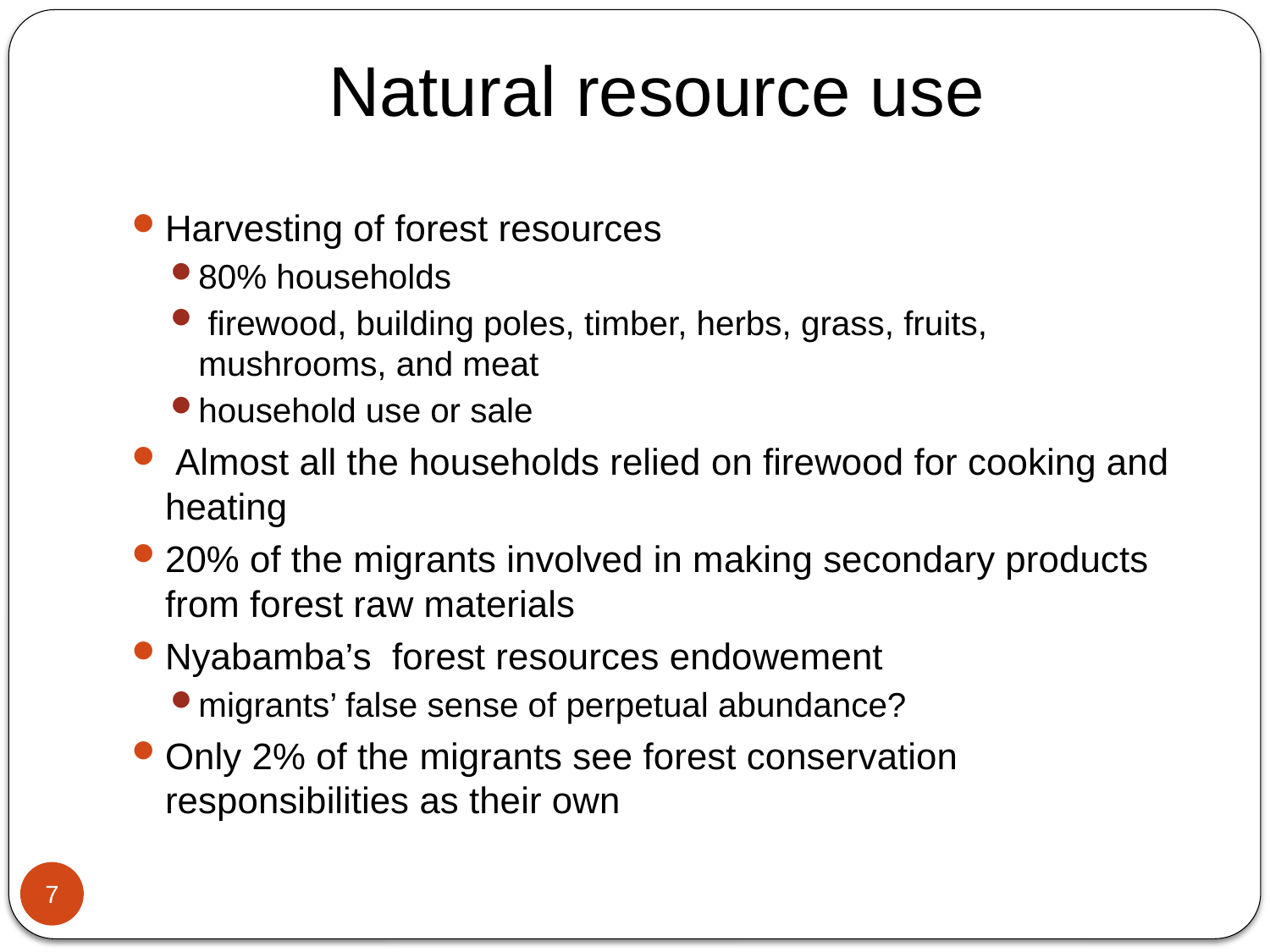

# Natural resource use
Harvesting of forest resources
80% households
 firewood, building poles, timber, herbs, grass, fruits, mushrooms, and meat
household use or sale
 Almost all the households relied on firewood for cooking and heating
20% of the migrants involved in making secondary products from forest raw materials
Nyabamba’s  forest resources endowement
migrants’ false sense of perpetual abundance?
Only 2% of the migrants see forest conservation responsibilities as their own

7